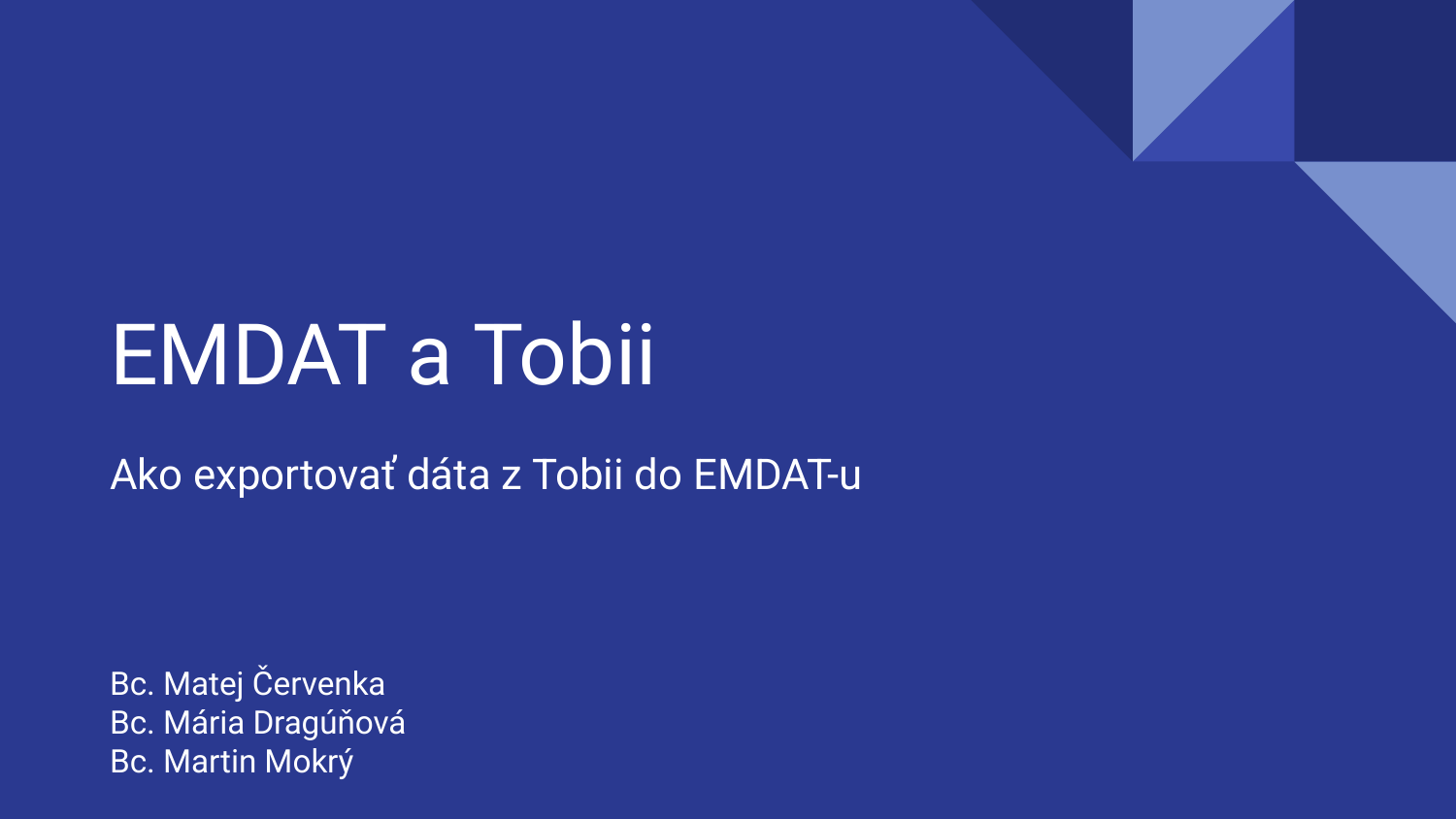

# EMDAT a Tobii
Ako exportovať dáta z Tobii do EMDAT-u
Bc. Matej Červenka
Bc. Mária Dragúňová
Bc. Martin Mokrý